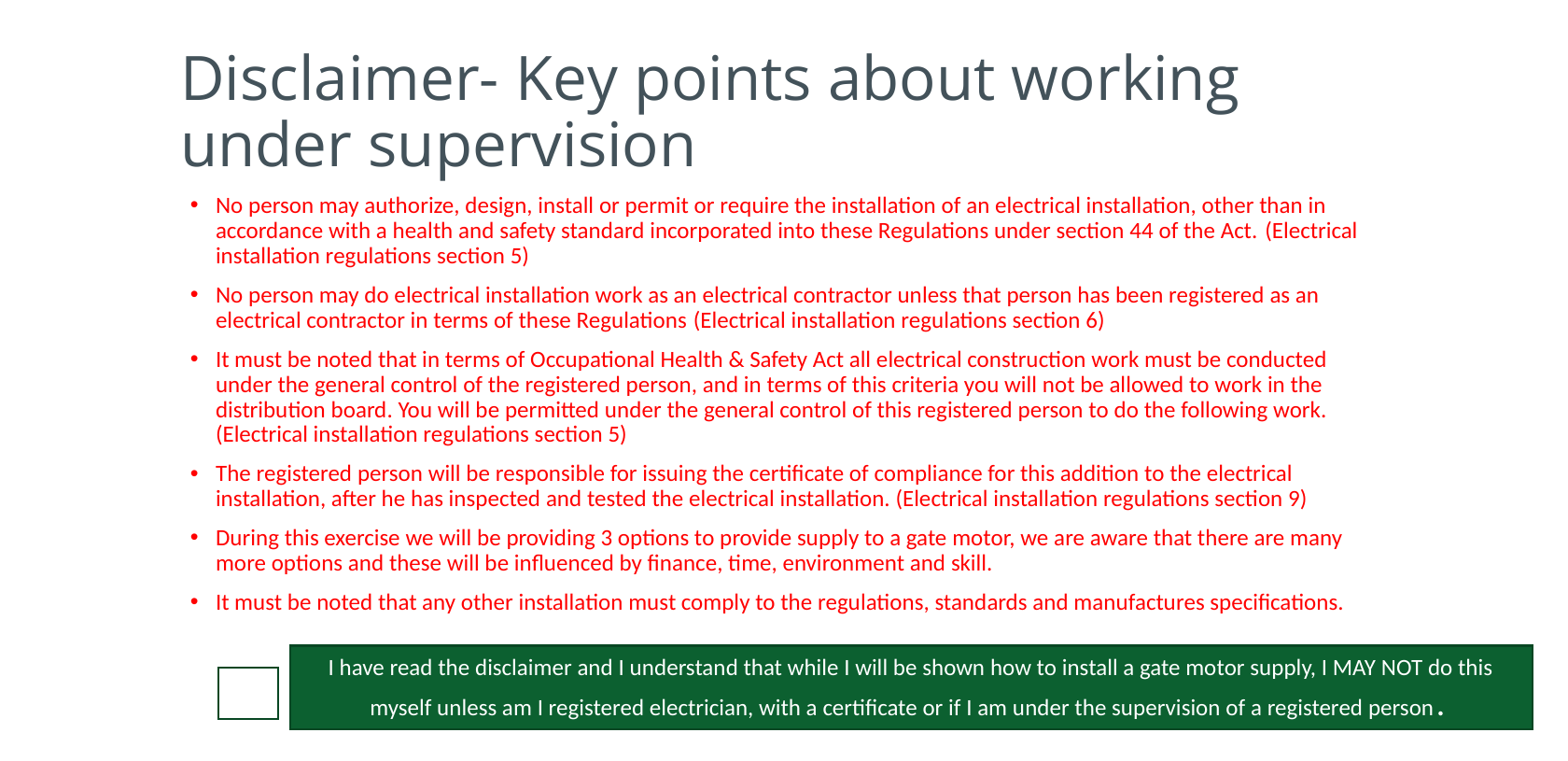

# Disclaimer- Key points about working under supervision
No person may authorize, design, install or permit or require the installation of an electrical installation, other than in accordance with a health and safety standard incorporated into these Regulations under section 44 of the Act. (Electrical installation regulations section 5)
No person may do electrical installation work as an electrical contractor unless that person has been registered as an electrical contractor in terms of these Regulations (Electrical installation regulations section 6)
It must be noted that in terms of Occupational Health & Safety Act all electrical construction work must be conducted under the general control of the registered person, and in terms of this criteria you will not be allowed to work in the distribution board. You will be permitted under the general control of this registered person to do the following work. (Electrical installation regulations section 5)
The registered person will be responsible for issuing the certificate of compliance for this addition to the electrical installation, after he has inspected and tested the electrical installation. (Electrical installation regulations section 9)
During this exercise we will be providing 3 options to provide supply to a gate motor, we are aware that there are many more options and these will be influenced by finance, time, environment and skill.
It must be noted that any other installation must comply to the regulations, standards and manufactures specifications.

I have read the disclaimer and I understand that while I will be shown how to install a gate motor supply, I MAY NOT do this myself unless am I registered electrician, with a certificate or if I am under the supervision of a registered person.